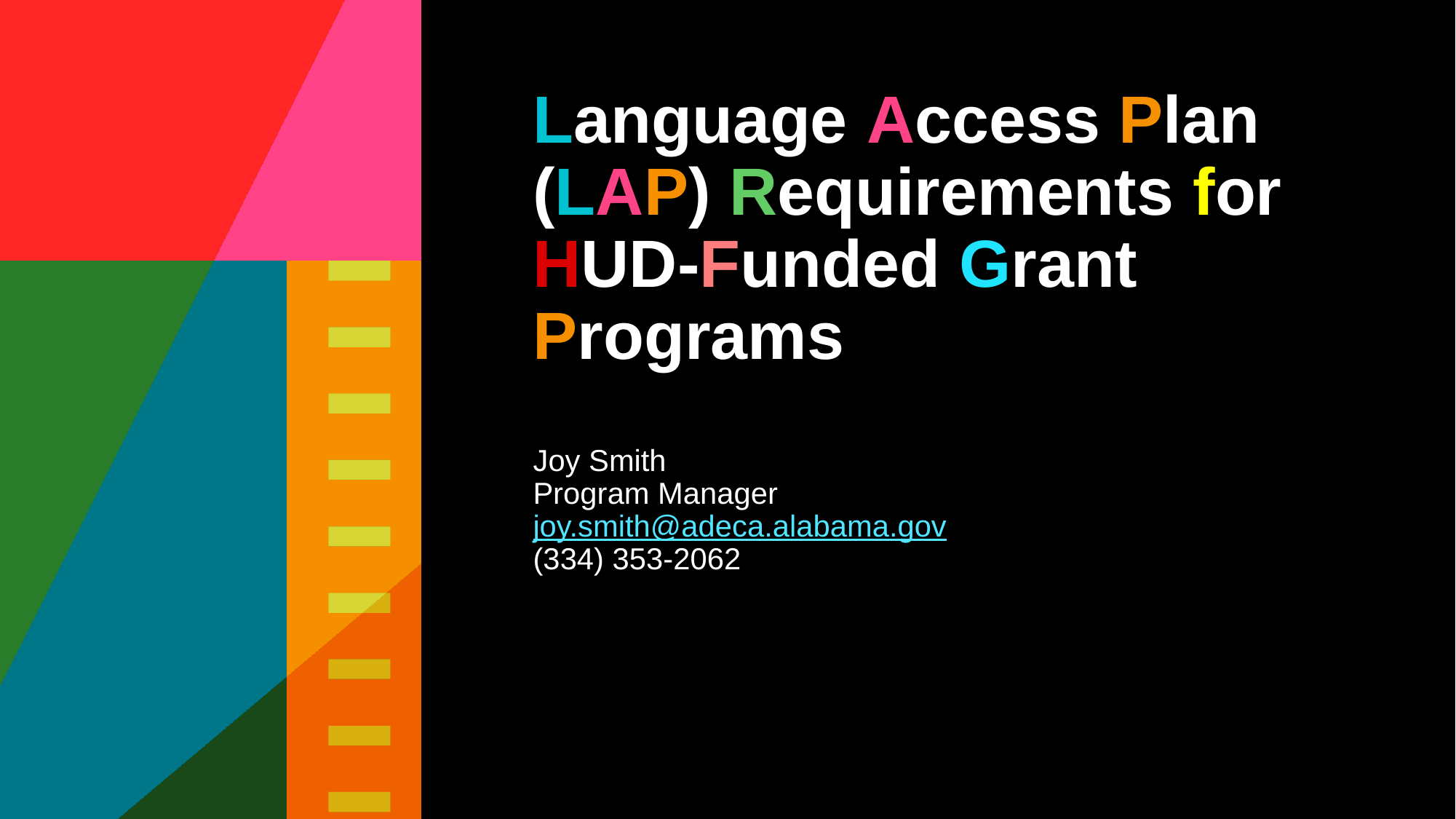

Language Access Plan (LAP) Requirements for HUD-Funded Grant Programs
Joy Smith
Program Manager
joy.smith@adeca.alabama.gov
(334) 353-2062